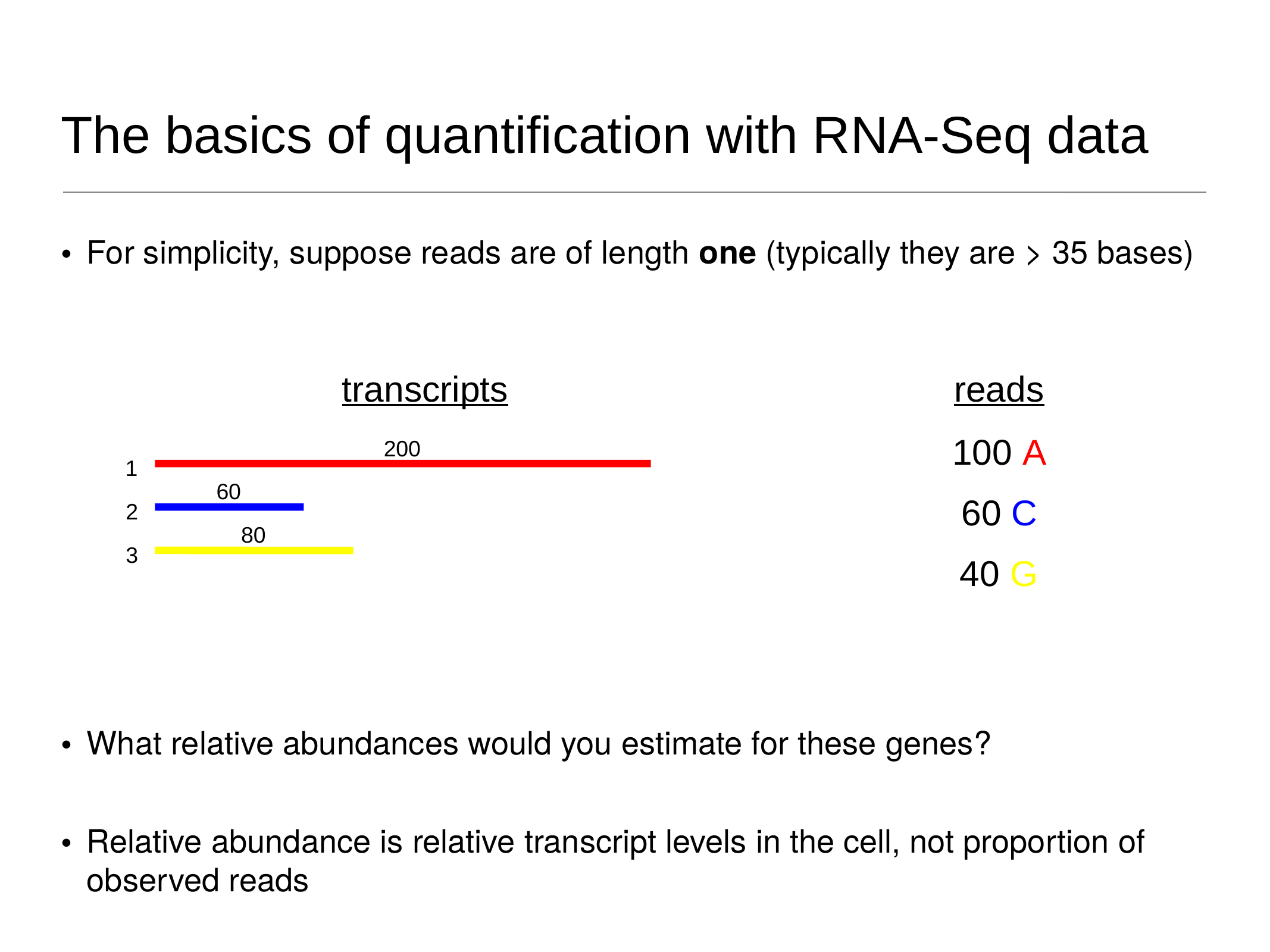

# The basics of quantification with RNA-Seq data
For simplicity, suppose reads are of length one (typically they are > 35 bases)

What relative abundances would you estimate for these genes?
Relative abundance is relative transcript levels in the cell, not proportion of observed reads

transcripts
reads
100 A
200
1

60
60 C
2

80
3
40 G